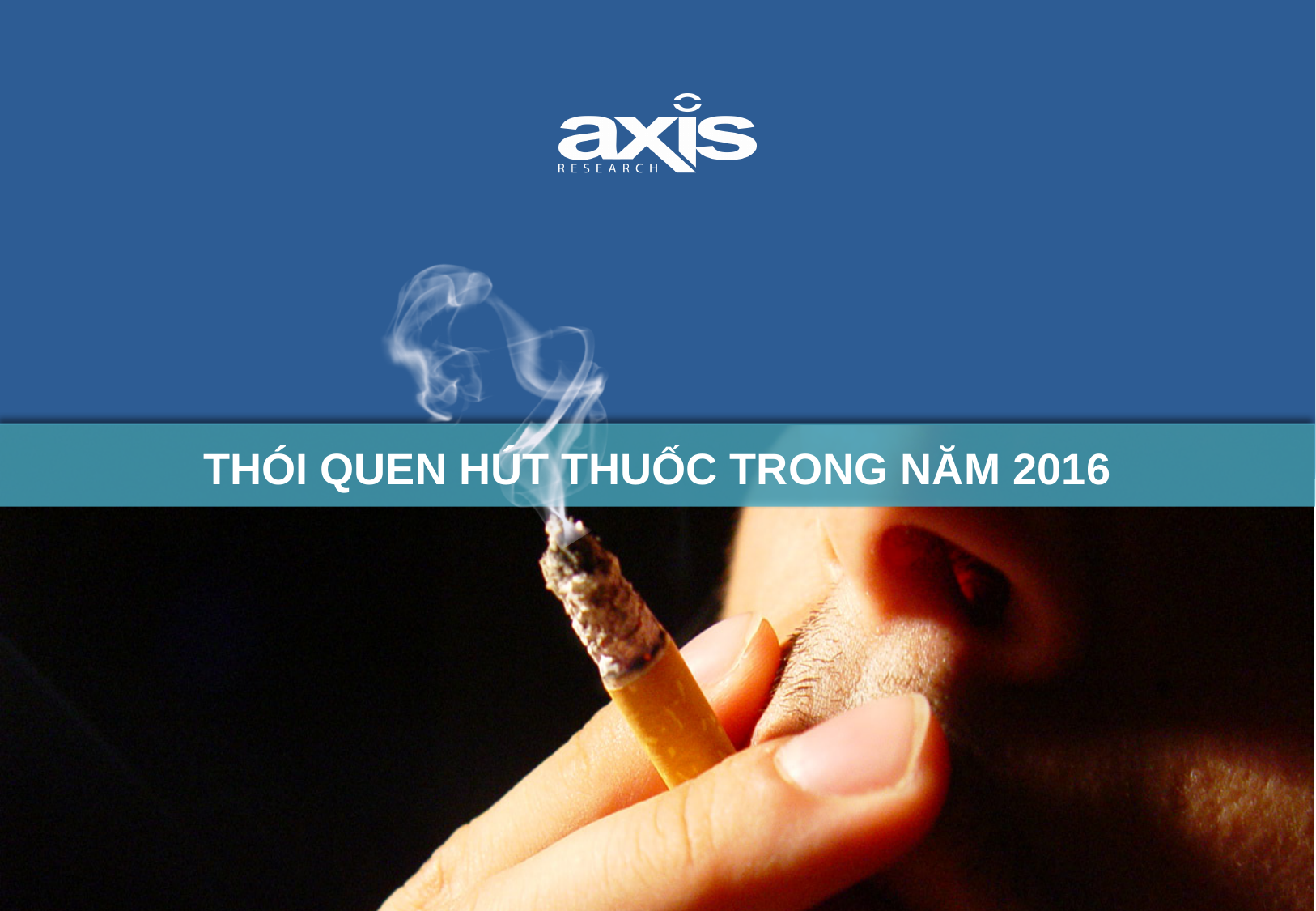

# THÓI QUEN HÚT THUỐC TRONG NĂM 2016